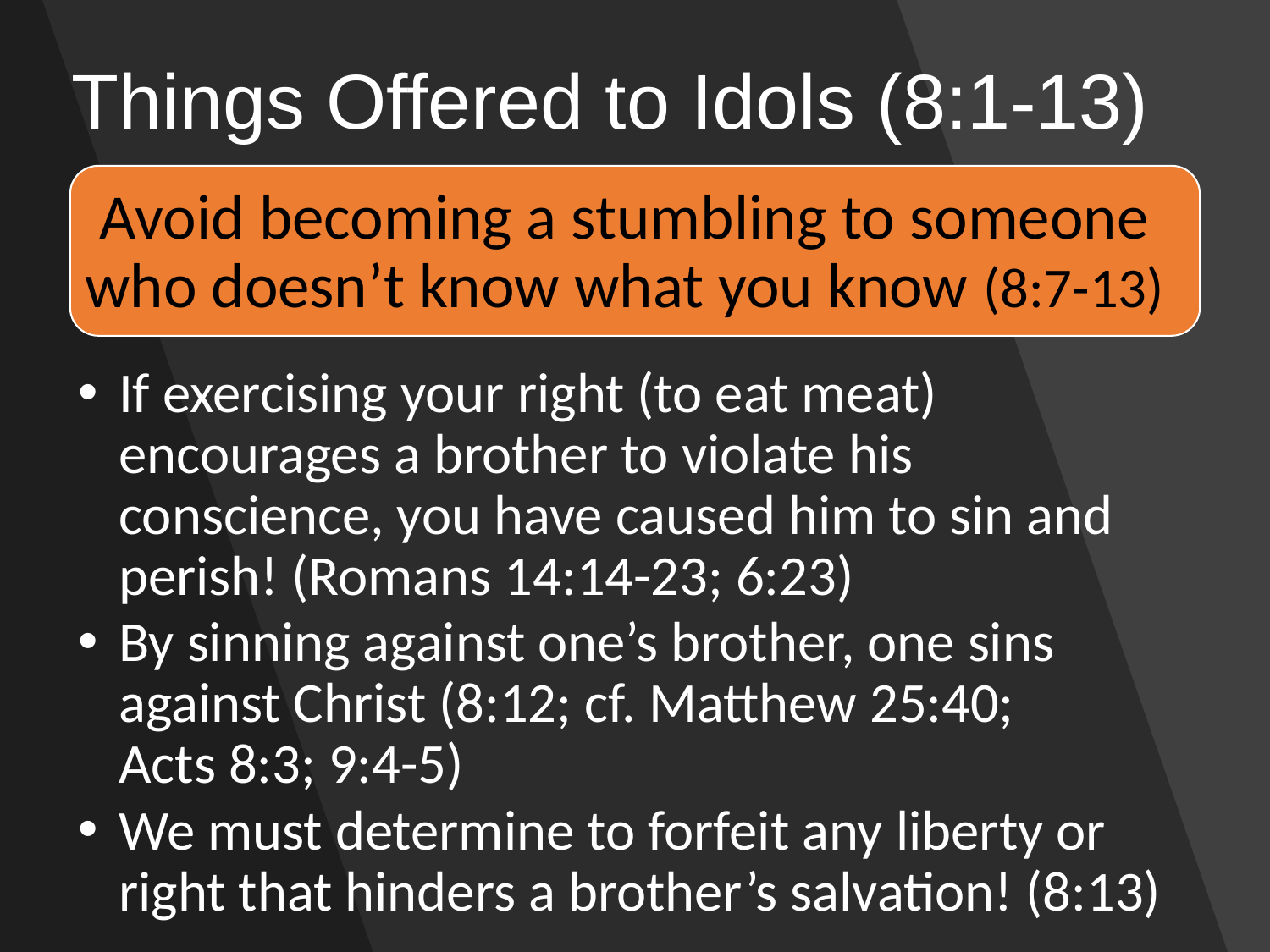

# Things Offered to Idols (8:1-13)

Avoid becoming a stumbling to someone who doesn’t know what you know (8:7-13)
If exercising your right (to eat meat) encourages a brother to violate his conscience, you have caused him to sin and perish! (Romans 14:14-23; 6:23)
By sinning against one’s brother, one sins against Christ (8:12; cf. Matthew 25:40;      Acts 8:3; 9:4-5)
We must determine to forfeit any liberty or right that hinders a brother’s salvation! (8:13)